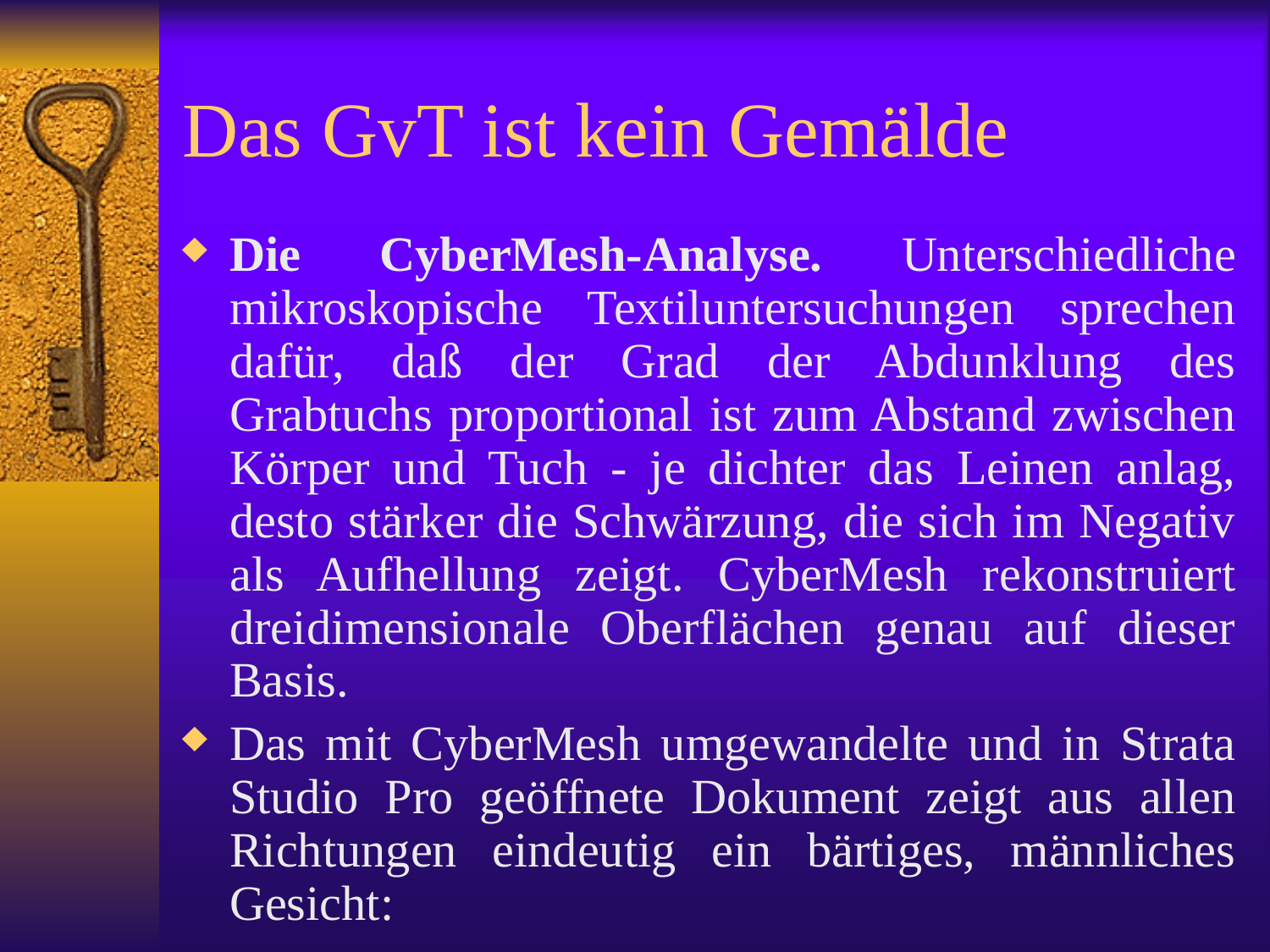

# Das GvT ist kein Gemälde
Die CyberMesh‑Analyse. Unterschiedliche mikroskopische Textiluntersuchungen sprechen dafür, daß der Grad der Abdunklung des Grabtuchs proportional ist zum Abstand zwischen Körper und Tuch ‑ je dichter das Leinen anlag, desto stärker die Schwärzung, die sich im Negativ als Aufhellung zeigt. CyberMesh rekonstruiert dreidimensionale Oberflächen genau auf dieser Basis.
Das mit CyberMesh umgewandelte und in Strata Studio Pro geöffnete Dokument zeigt aus allen Richtungen eindeutig ein bärtiges, männliches Gesicht: